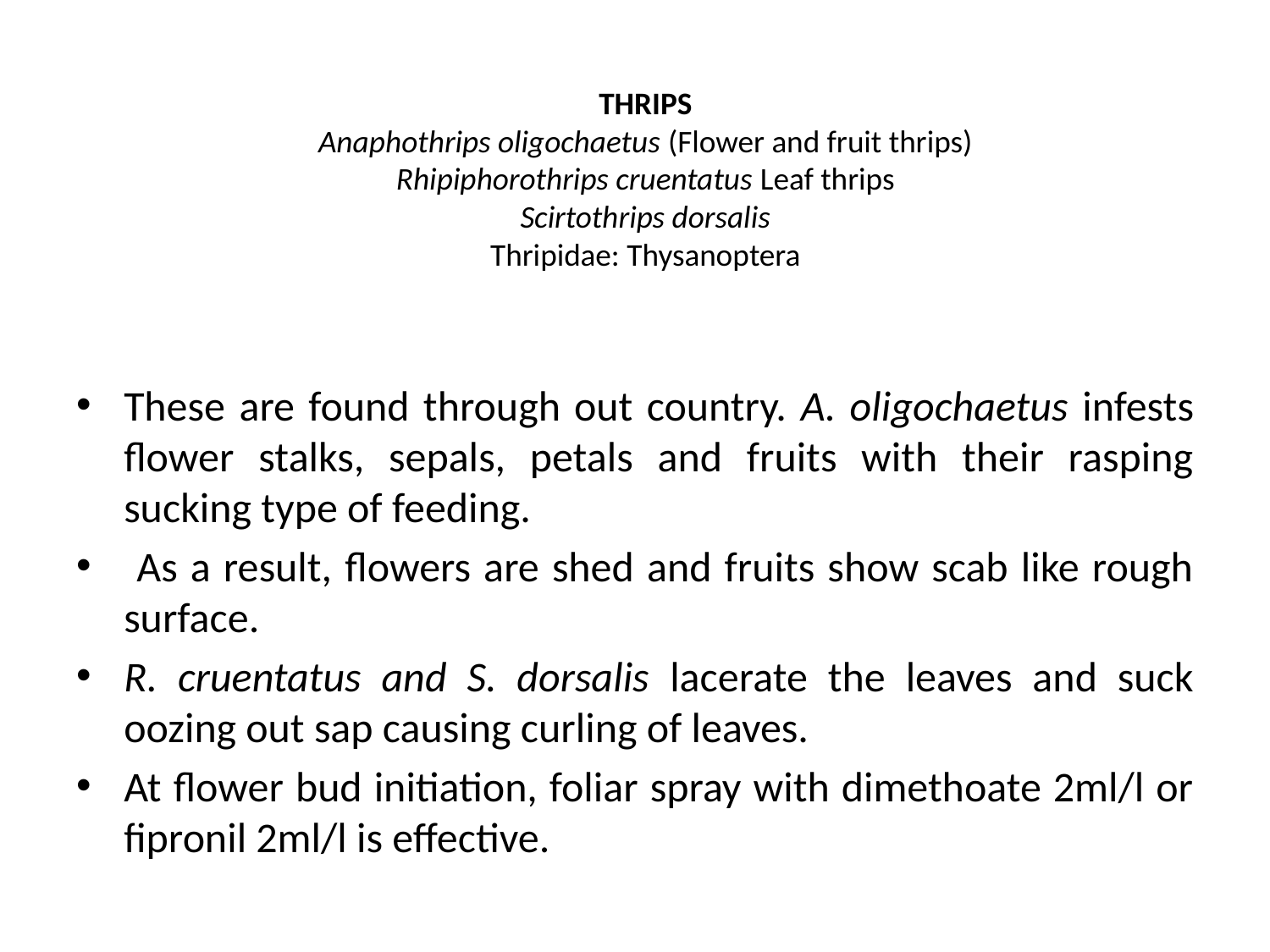

# THRIPS Anaphothrips oligochaetus (Flower and fruit thrips) Rhipiphorothrips cruentatus Leaf thrips Scirtothrips dorsalis Thripidae: Thysanoptera

These are found through out country. A. oligochaetus infests flower stalks, sepals, petals and fruits with their rasping sucking type of feeding.
 As a result, flowers are shed and fruits show scab like rough surface.
R. cruentatus and S. dorsalis lacerate the leaves and suck oozing out sap causing curling of leaves.
At flower bud initiation, foliar spray with dimethoate 2ml/l or fipronil 2ml/l is effective.